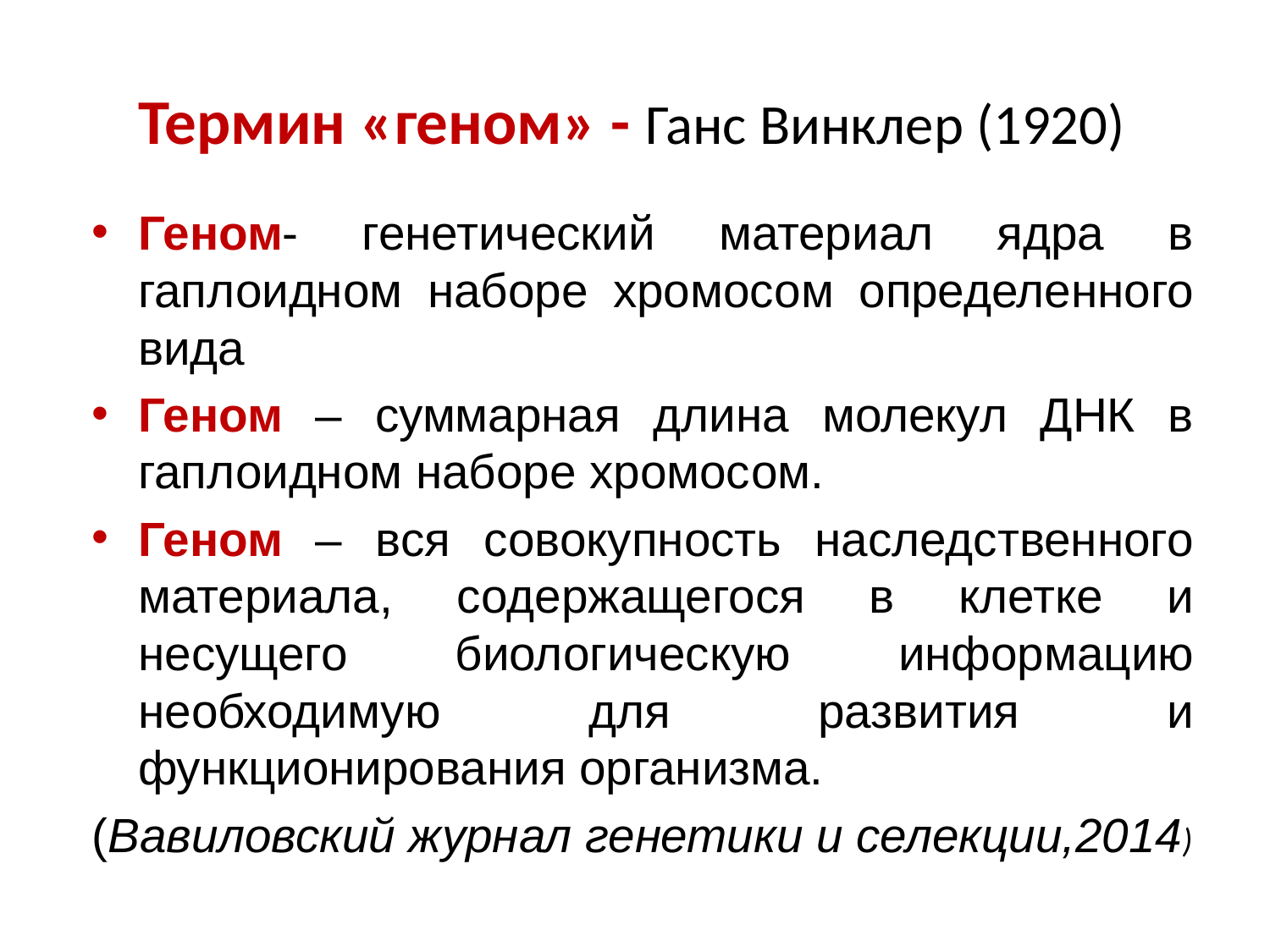

Термин «геном» - Ганс Винклер (1920)
Геном- генетический материал ядра в гаплоидном наборе хромосом определенного вида
Геном – суммарная длина молекул ДНК в гаплоидном наборе хромосом.
Геном – вся совокупность наследственного материала, содержащегося в клетке и несущего биологическую информацию необходимую для развития и функционирования организма.
(Вавиловский журнал генетики и селекции,2014)